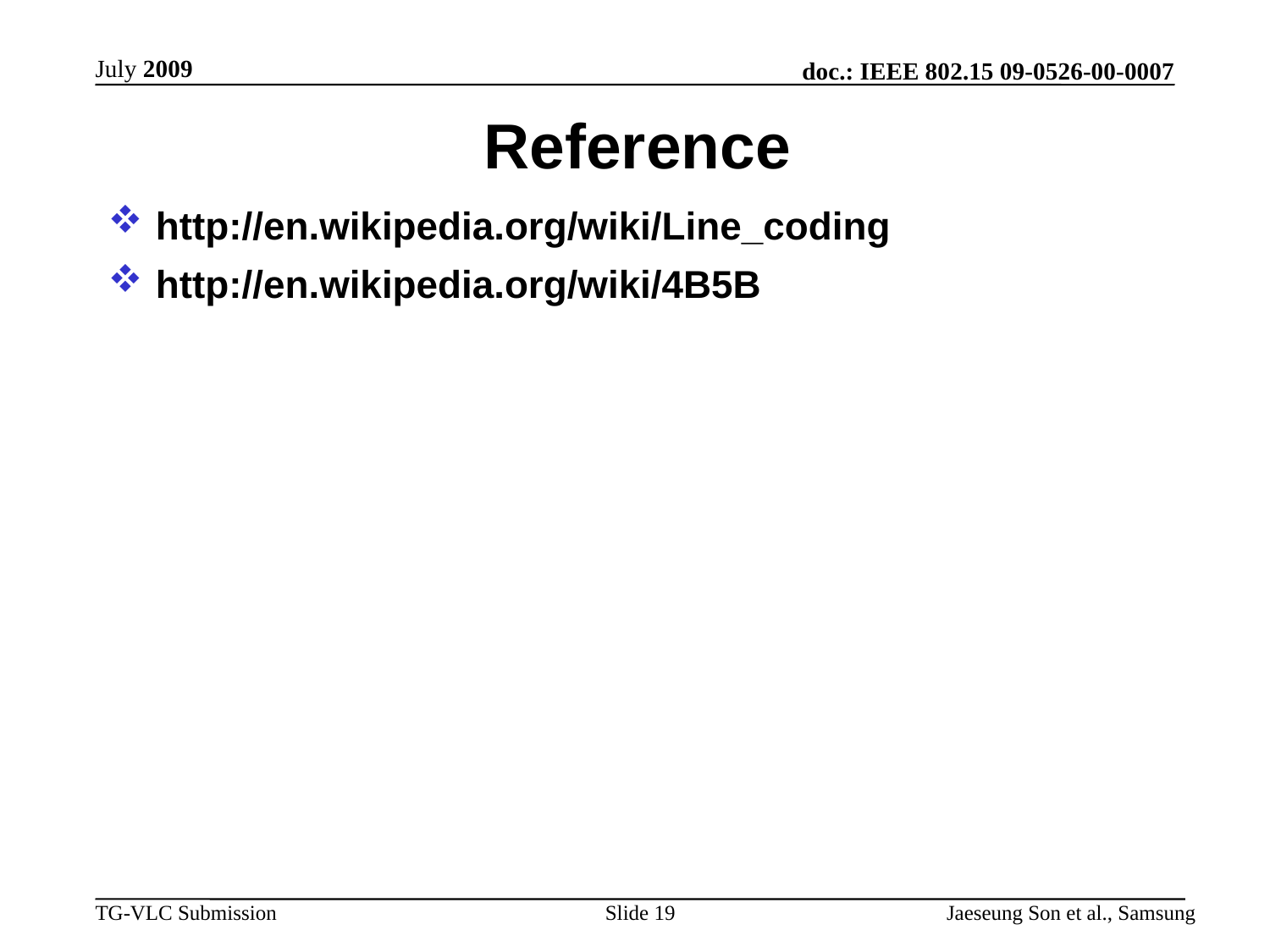

# Reference
http://en.wikipedia.org/wiki/Line_coding
http://en.wikipedia.org/wiki/4B5B
Slide 19
Jaeseung Son et al., Samsung